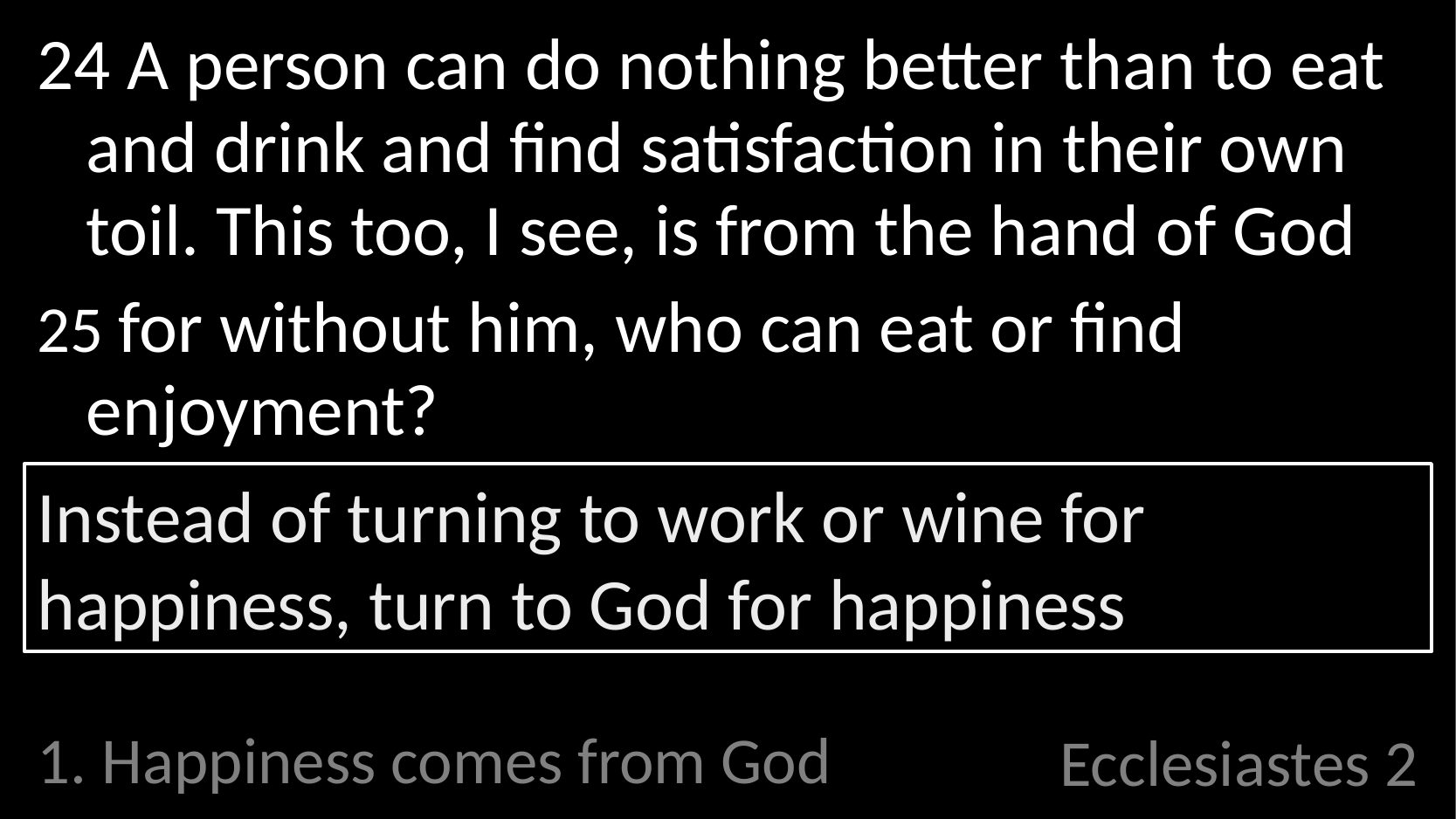

24 A person can do nothing better than to eat and drink and find satisfaction in their own toil. This too, I see, is from the hand of God
25 for without him, who can eat or find enjoyment?
Instead of turning to work or wine for happiness, turn to God for happiness
1. Happiness comes from God
# Ecclesiastes 2